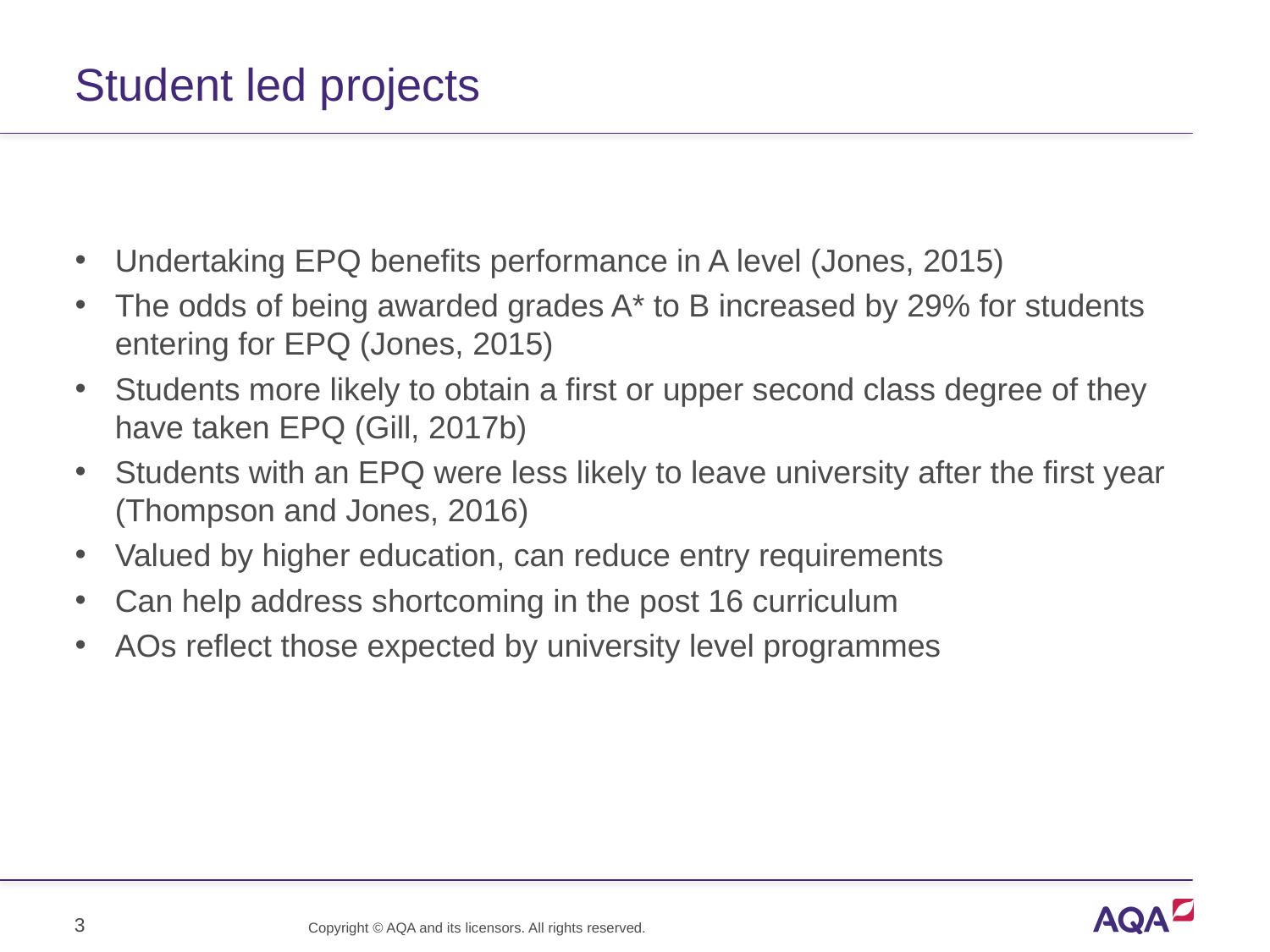

# Student led projects
Undertaking EPQ benefits performance in A level (Jones, 2015)
The odds of being awarded grades A* to B increased by 29% for students entering for EPQ (Jones, 2015)
Students more likely to obtain a first or upper second class degree of they have taken EPQ (Gill, 2017b)
Students with an EPQ were less likely to leave university after the first year (Thompson and Jones, 2016)
Valued by higher education, can reduce entry requirements
Can help address shortcoming in the post 16 curriculum
AOs reflect those expected by university level programmes

3
Copyright © AQA and its licensors. All rights reserved.